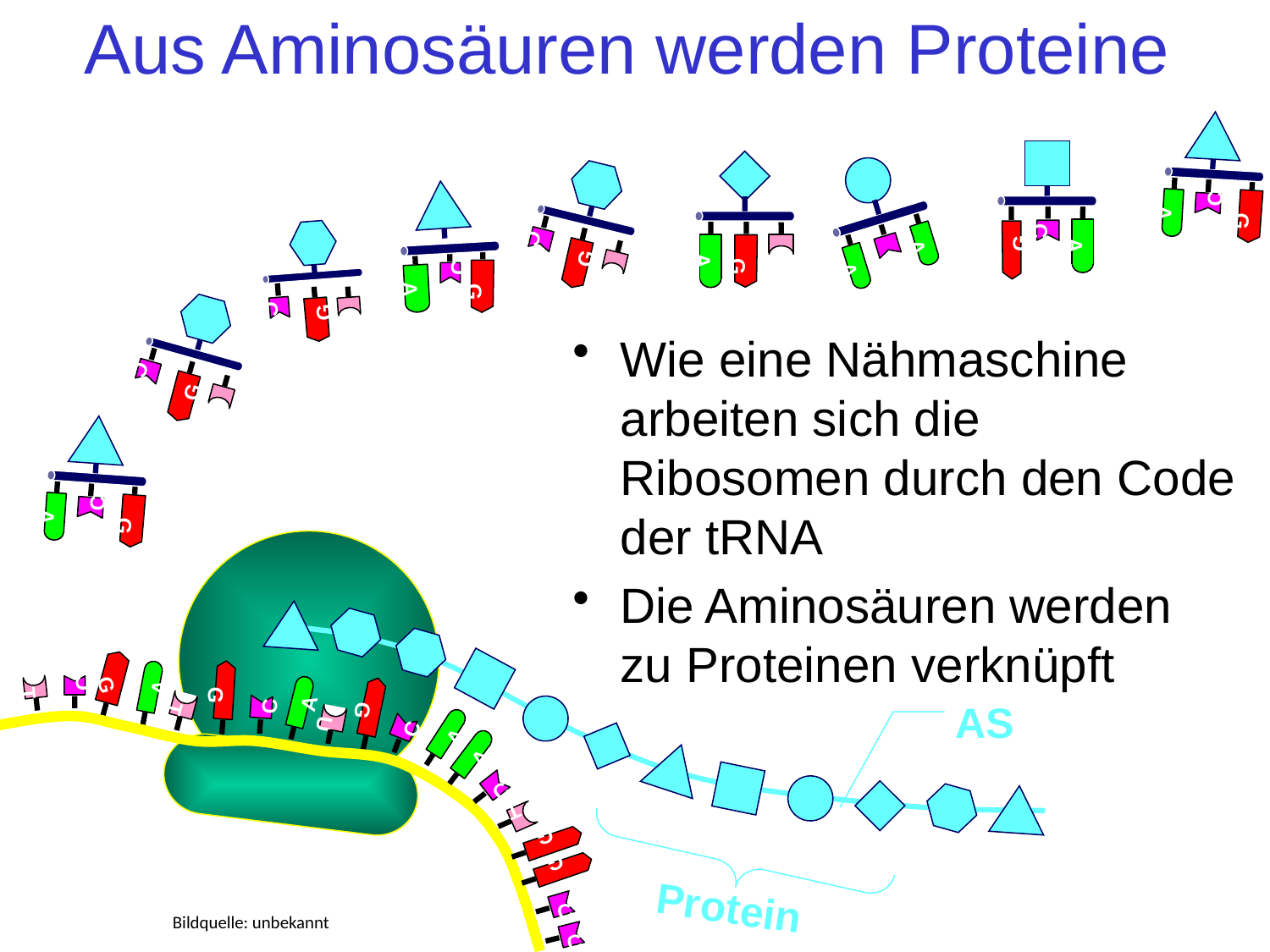

# Aus Aminosäuren werden Proteine

C

G

A

C

A

G

A

G

A

A

C

G

C

G

A

C

G

C

G
Wie eine Nähmaschine arbeiten sich die Ribosomen durch den Code der tRNA
Die Aminosäuren werden zu Proteinen verknüpft

C

G

A

G

C

T

A

G

A

T

C

G

U

C

A

A

C

T

G

G

C

C

AS

Protein
Bildquelle: unbekannt